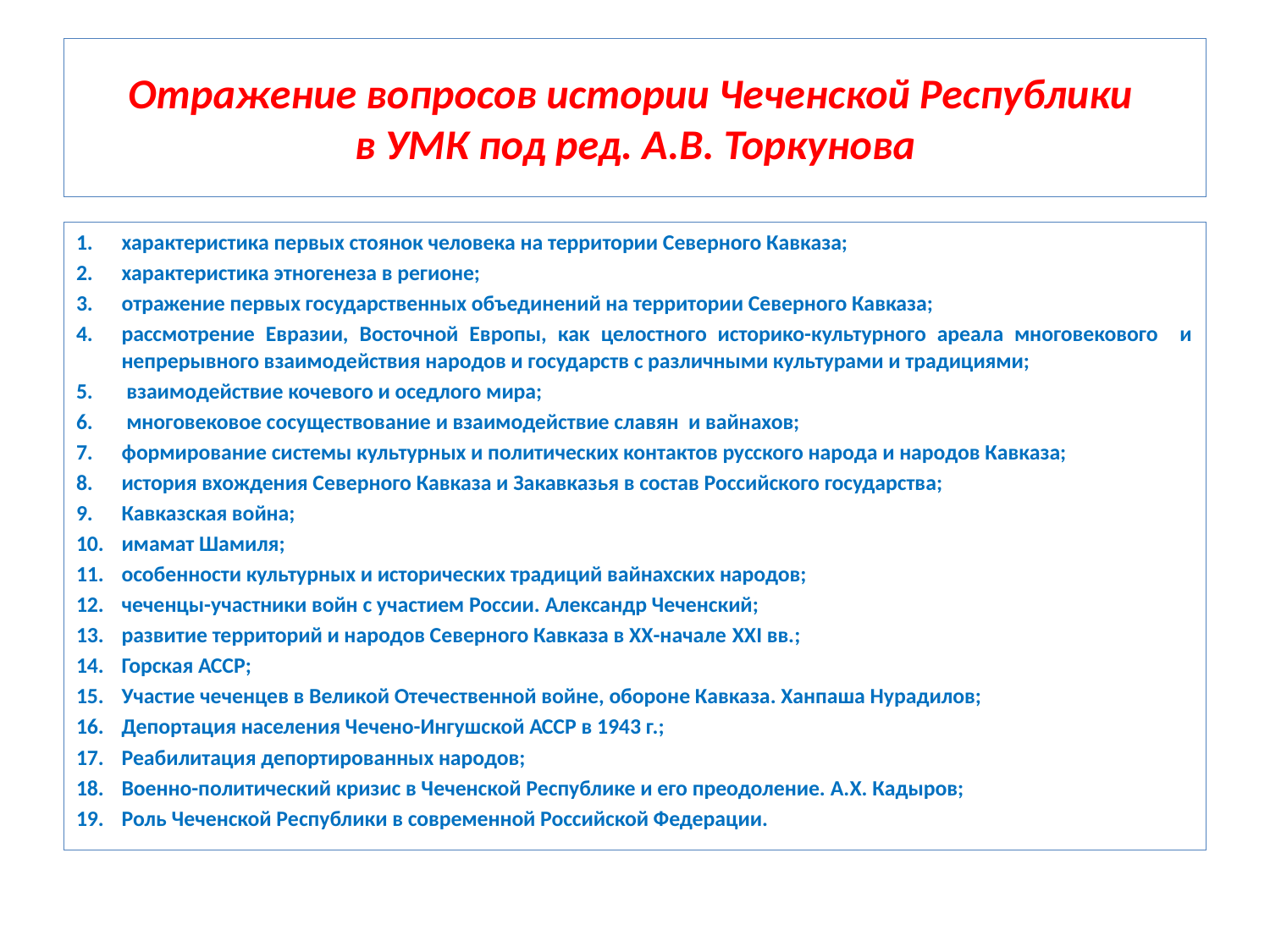

# Отражение вопросов истории Чеченской Республики в УМК под ред. А.В. Торкунова
характеристика первых стоянок человека на территории Северного Кавказа;
характеристика этногенеза в регионе;
отражение первых государственных объединений на территории Северного Кавказа;
рассмотрение Евразии, Восточной Европы, как целостного историко-культурного ареала многовекового  и непрерывного взаимодействия народов и государств с различными культурами и традициями;
 взаимодействие кочевого и оседлого мира;
 многовековое сосуществование и взаимодействие славян  и вайнахов;
формирование системы культурных и политических контактов русского народа и народов Кавказа;
история вхождения Северного Кавказа и Закавказья в состав Российского государства;
Кавказская война;
имамат Шамиля;
особенности культурных и исторических традиций вайнахских народов;
чеченцы-участники войн с участием России. Александр Чеченский;
развитие территорий и народов Северного Кавказа в ХХ-начале XXI вв.;
Горская АССР;
Участие чеченцев в Великой Отечественной войне, обороне Кавказа. Ханпаша Нурадилов;
Депортация населения Чечено-Ингушской АССР в 1943 г.;
Реабилитация депортированных народов;
Военно-политический кризис в Чеченской Республике и его преодоление. А.Х. Кадыров;
Роль Чеченской Республики в современной Российской Федерации.